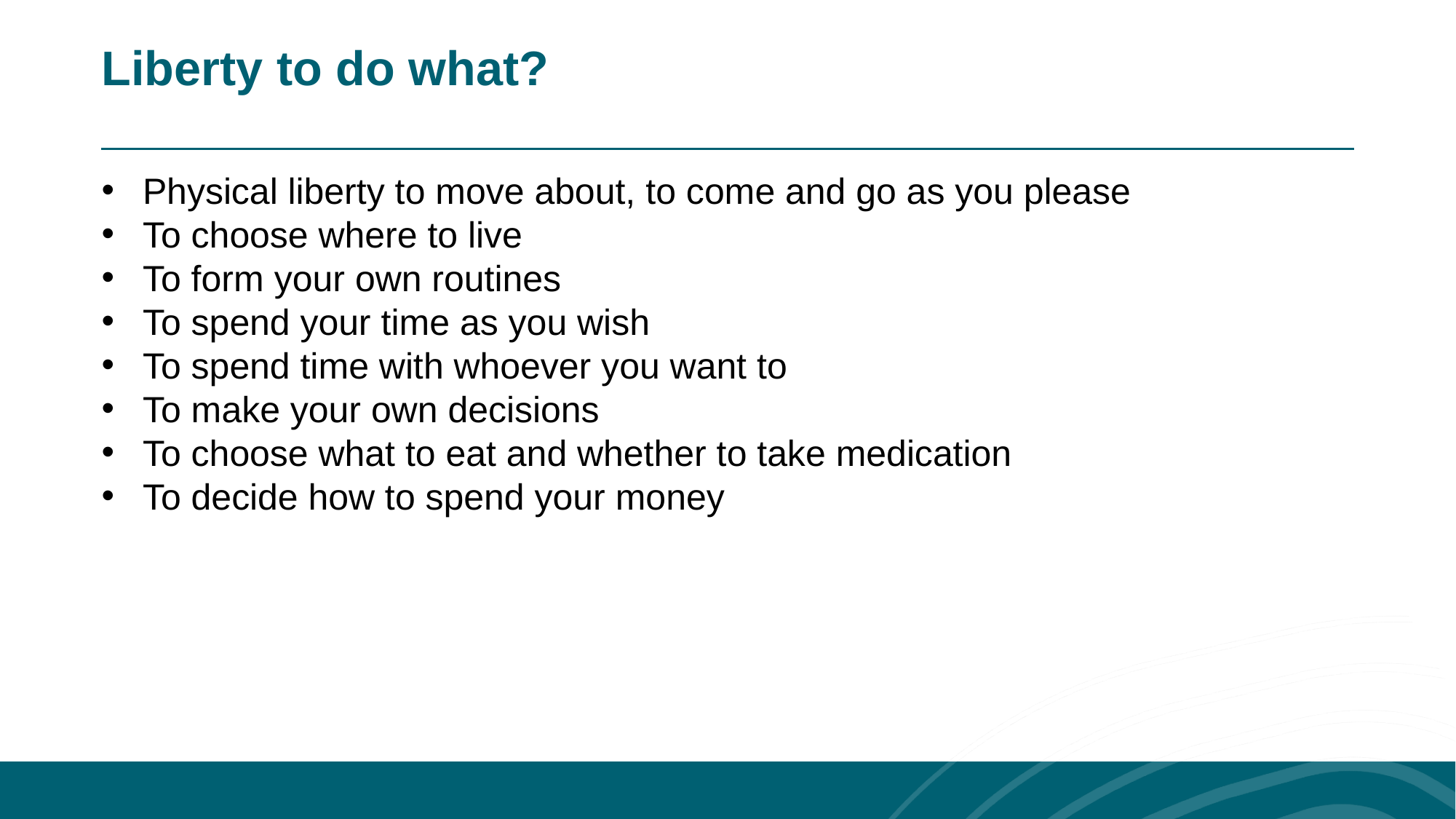

Liberty to do what?
Physical liberty to move about, to come and go as you please
To choose where to live
To form your own routines
To spend your time as you wish
To spend time with whoever you want to
To make your own decisions
To choose what to eat and whether to take medication
To decide how to spend your money